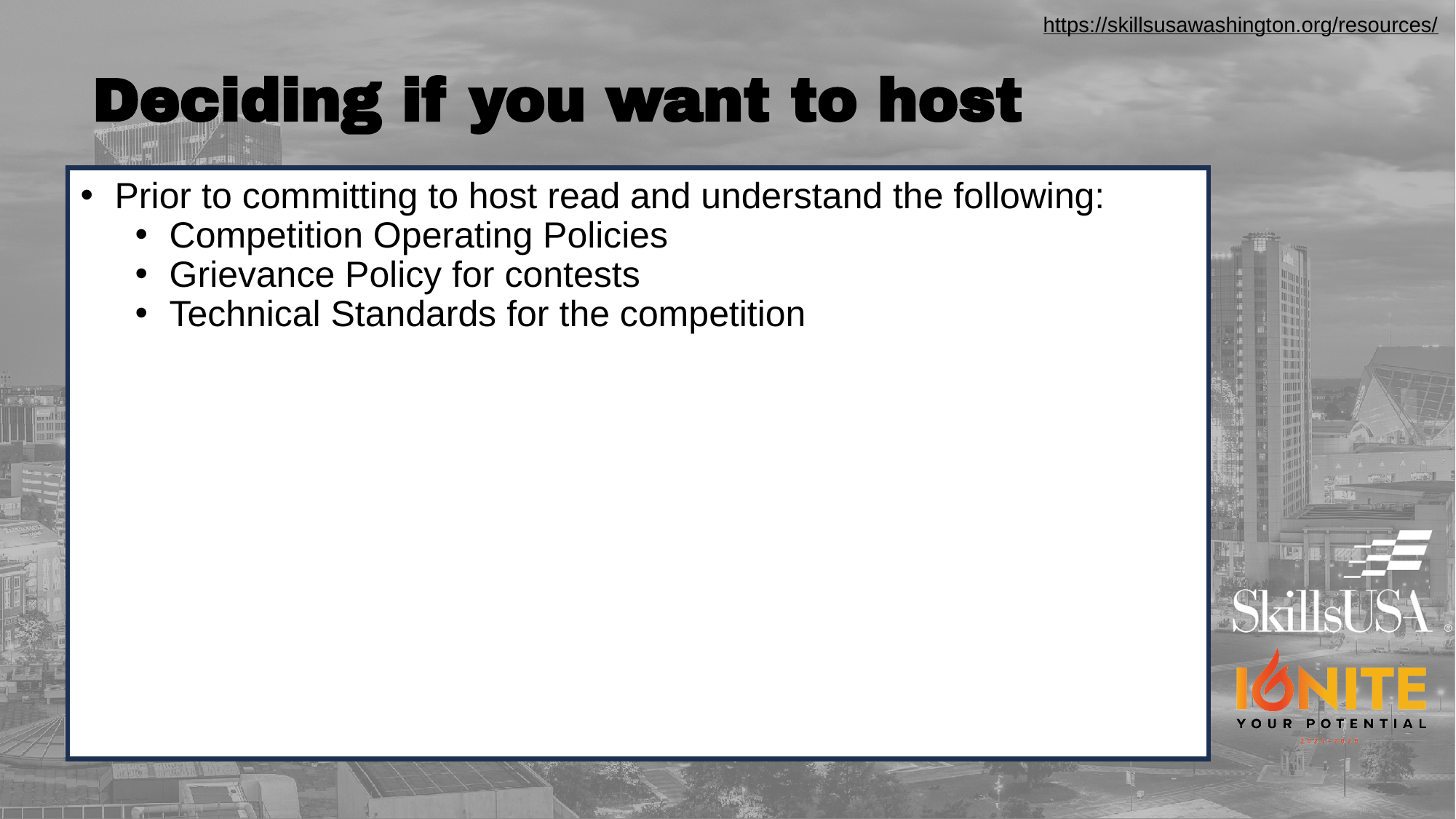

https://skillsusawashington.org/resources/
# Deciding if you want to host
Prior to committing to host read and understand the following:
Competition Operating Policies
Grievance Policy for contests
Technical Standards for the competition